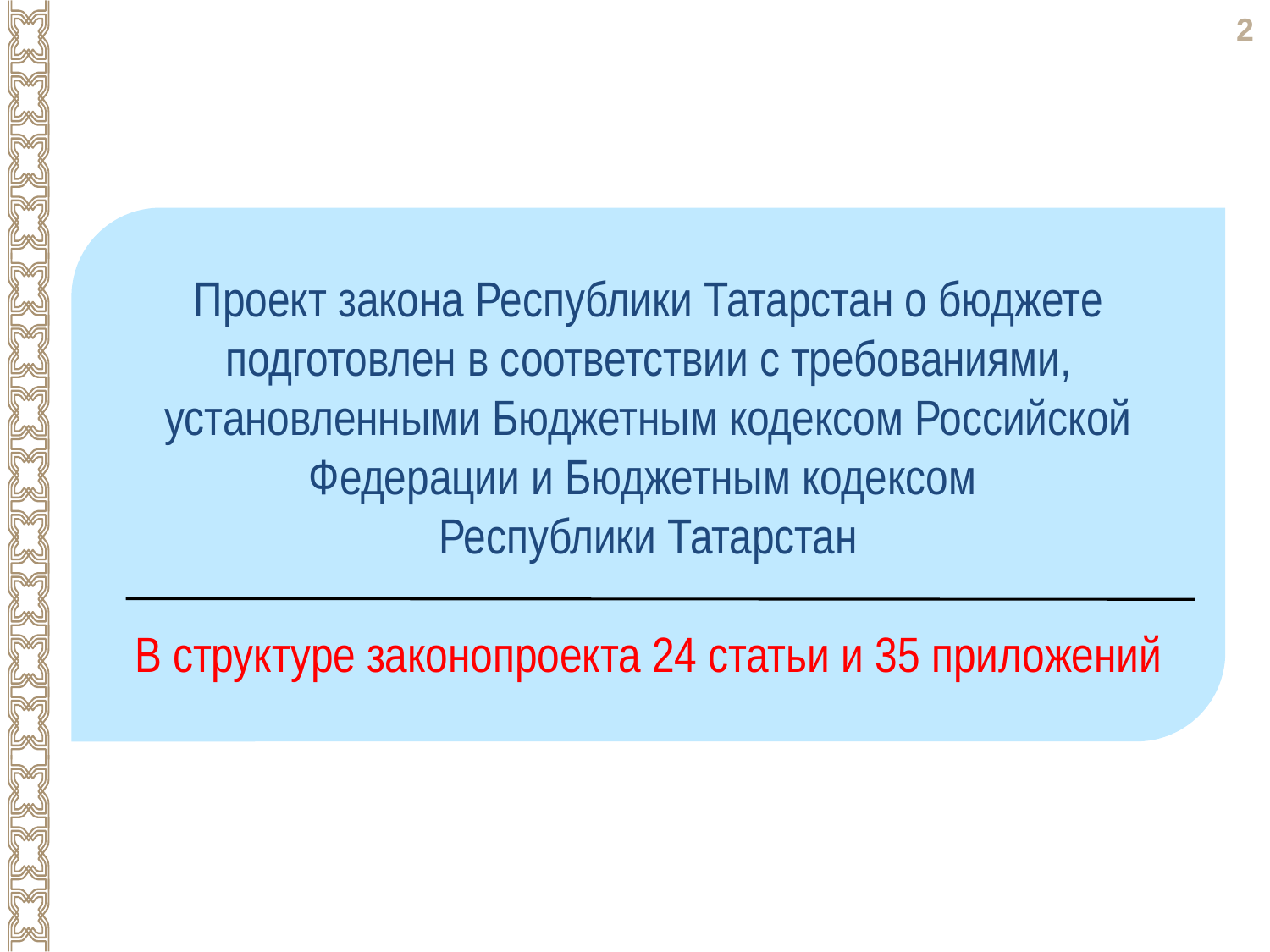

Проект закона Республики Татарстан о бюджете подготовлен в соответствии с требованиями, установленными Бюджетным кодексом Российской Федерации и Бюджетным кодексом
Республики Татарстан

В структуре законопроекта 24 статьи и 35 приложений